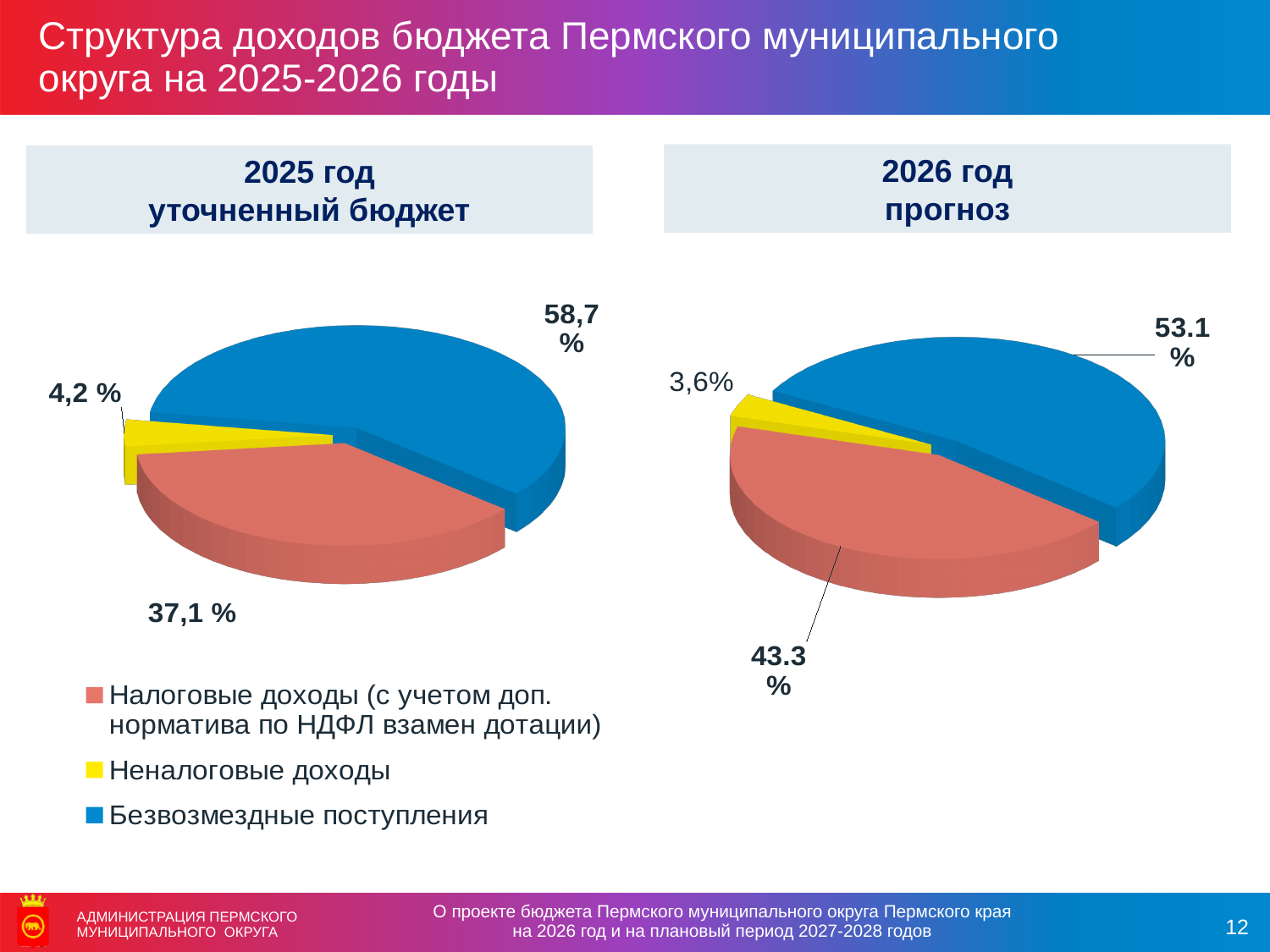

Структура доходов бюджета Пермского муниципального округа на 2025-2026 годы

2026 год
прогноз
2025 год
уточненный бюджет

[unsupported chart]

[unsupported chart]

[unsupported chart]

О проекте бюджета Пермского муниципального округа Пермского края
на 2026 год и на плановый период 2027-2028 годов
АДМИНИСТРАЦИЯ ПЕРМСКОГО МУНИЦИПАЛЬНОГО  ОКРУГА